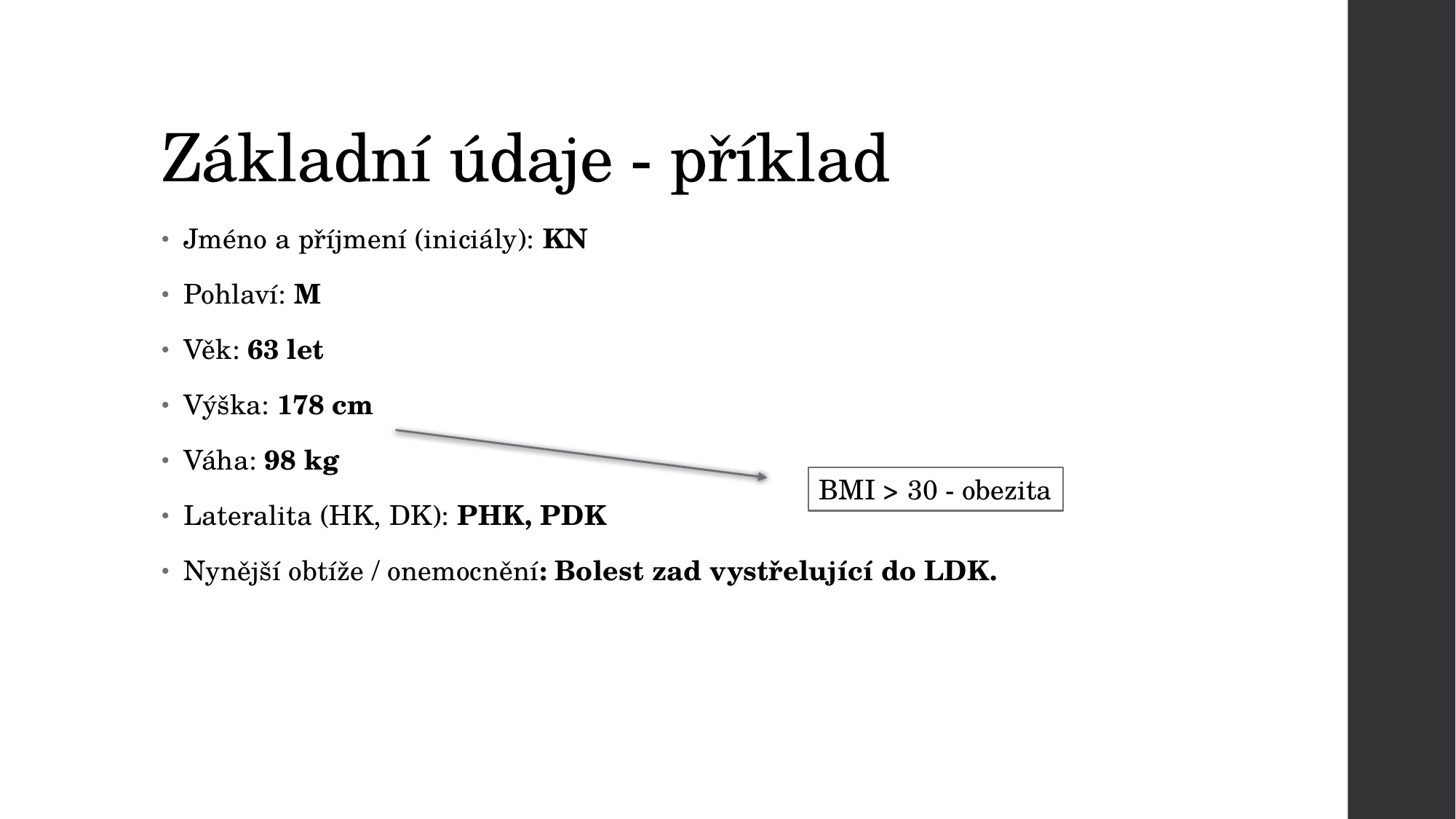

# Základní údaje - příklad
Jméno a příjmení (iniciály): KN
Pohlaví: M
Věk: 63 let
Výška: 178 cm
Váha: 98 kg
Lateralita (HK, DK): PHK, PDK
Nynější obtíže / onemocnění: Bolest zad vystřelující do LDK.

BMI > 30 - obezita